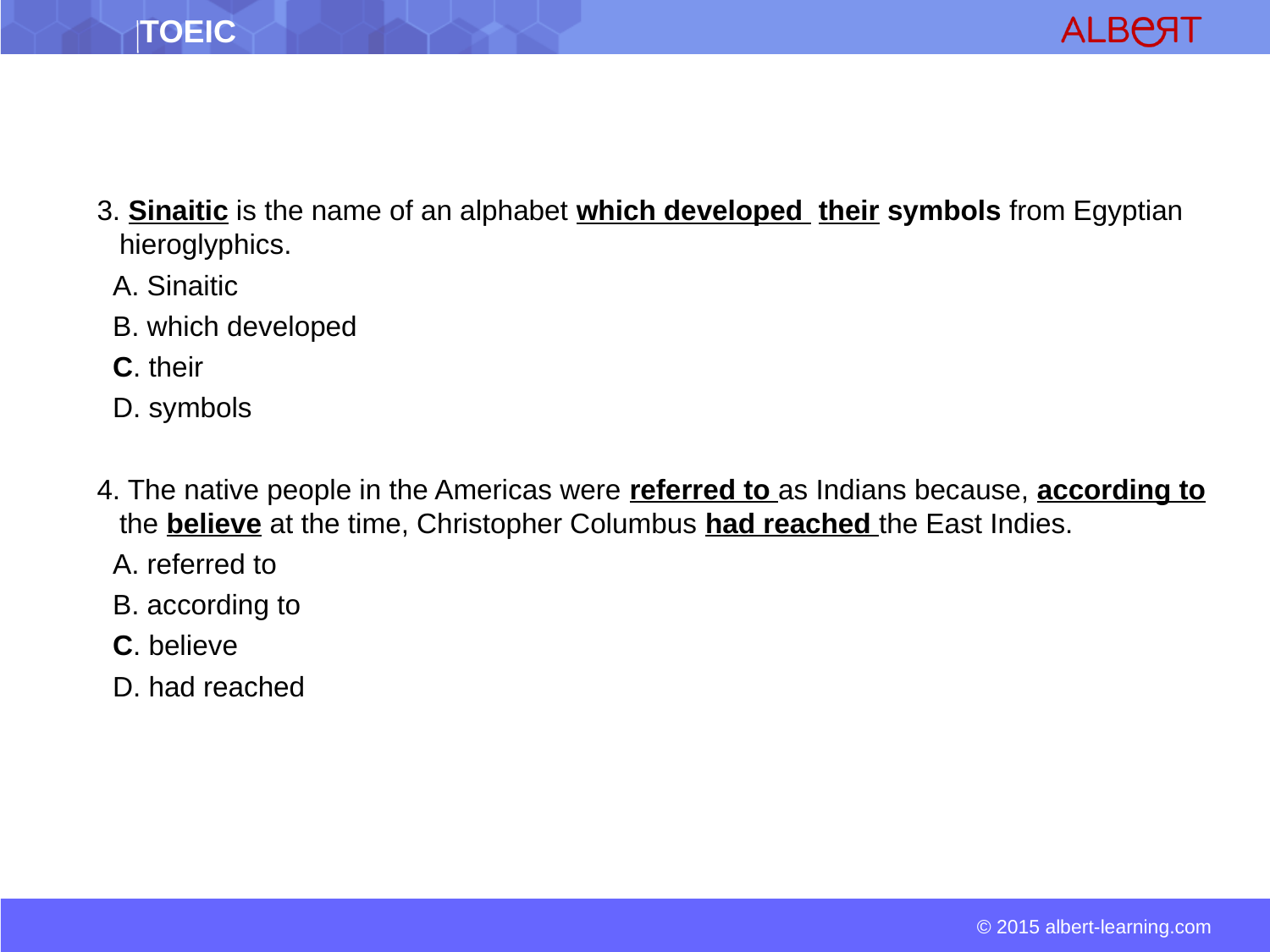

3. Sinaitic is the name of an alphabet which developed  their symbols from Egyptian hieroglyphics.
  A. Sinaitic
  B. which developed
  C. their
  D. symbols

4. The native people in the Americas were referred to as Indians because, according to the believe at the time, Christopher Columbus had reached the East Indies.
  A. referred to
  B. according to
  C. believe
  D. had reached